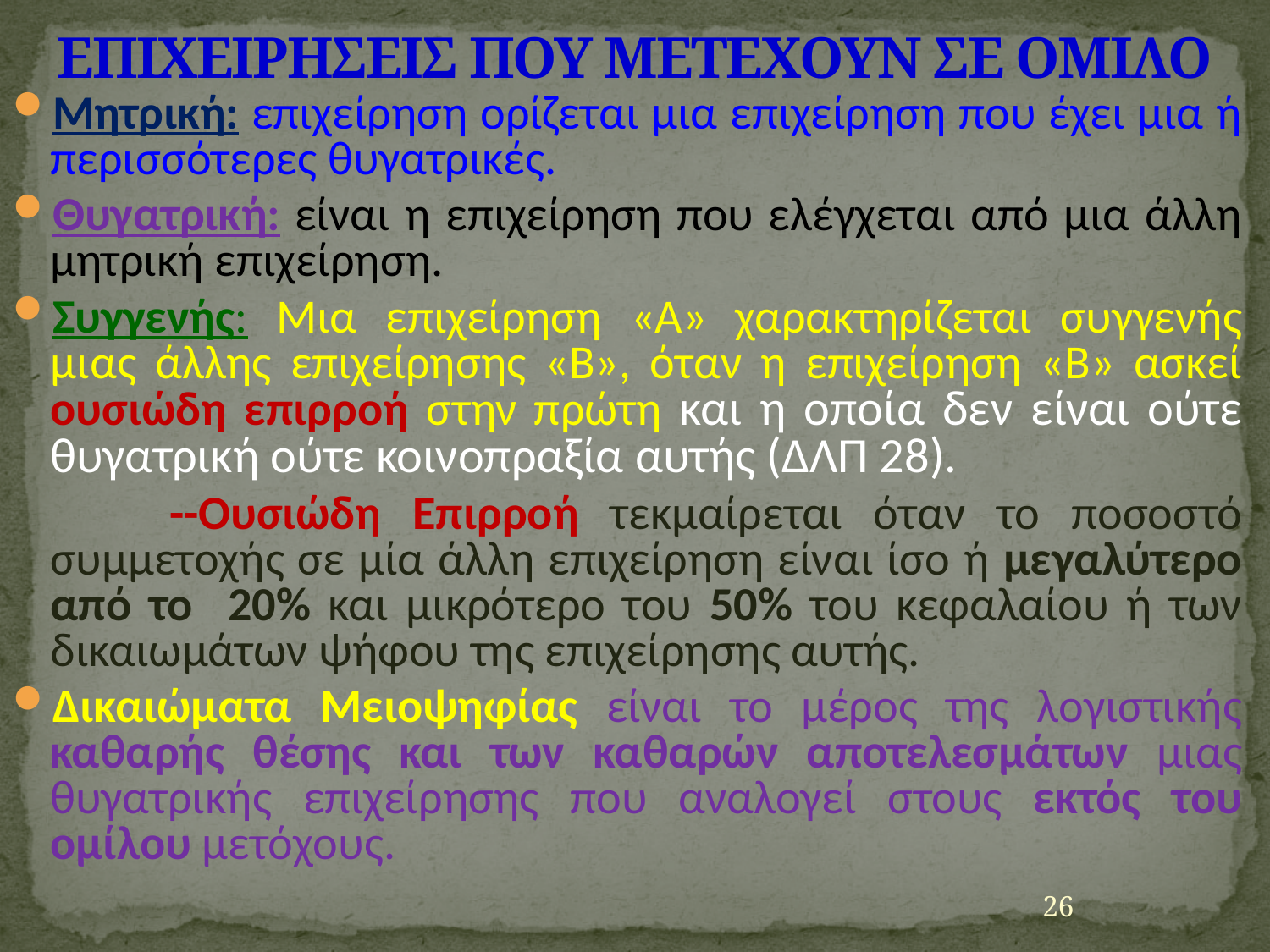

# ΕΠΙΧΕΙΡΗΣΕΙΣ ΠΟΥ ΜΕΤΕΧΟΥΝ ΣΕ ΟΜΙΛΟ
Μητρική: επιχείρηση ορίζεται μια επιχείρηση που έχει μια ή περισσότερες θυγατρικές.
Θυγατρική: είναι η επιχείρηση που ελέγχεται από μια άλλη μητρική επιχείρηση.
Συγγενής: Μια επιχείρηση «Α» χαρακτηρίζεται συγγενής μιας άλλης επιχείρησης «Β», όταν η επιχείρηση «Β» ασκεί ουσιώδη επιρροή στην πρώτη και η οποία δεν είναι ούτε θυγατρική ούτε κοινοπραξία αυτής (ΔΛΠ 28).
     --Ουσιώδη Επιρροή τεκμαίρεται όταν το ποσοστό συμμετοχής σε μία άλλη επιχείρηση είναι ίσο ή μεγαλύτερο από το  20% και μικρότερο του 50% του κεφαλαίου ή των δικαιωμάτων ψήφου της επιχείρησης αυτής.
Δικαιώματα Μειοψηφίας είναι το μέρος της λογιστικής καθαρής θέσης και των καθαρών αποτελεσμάτων μιας θυγατρικής επιχείρησης που αναλογεί στους εκτός του ομίλου μετόχους.

26